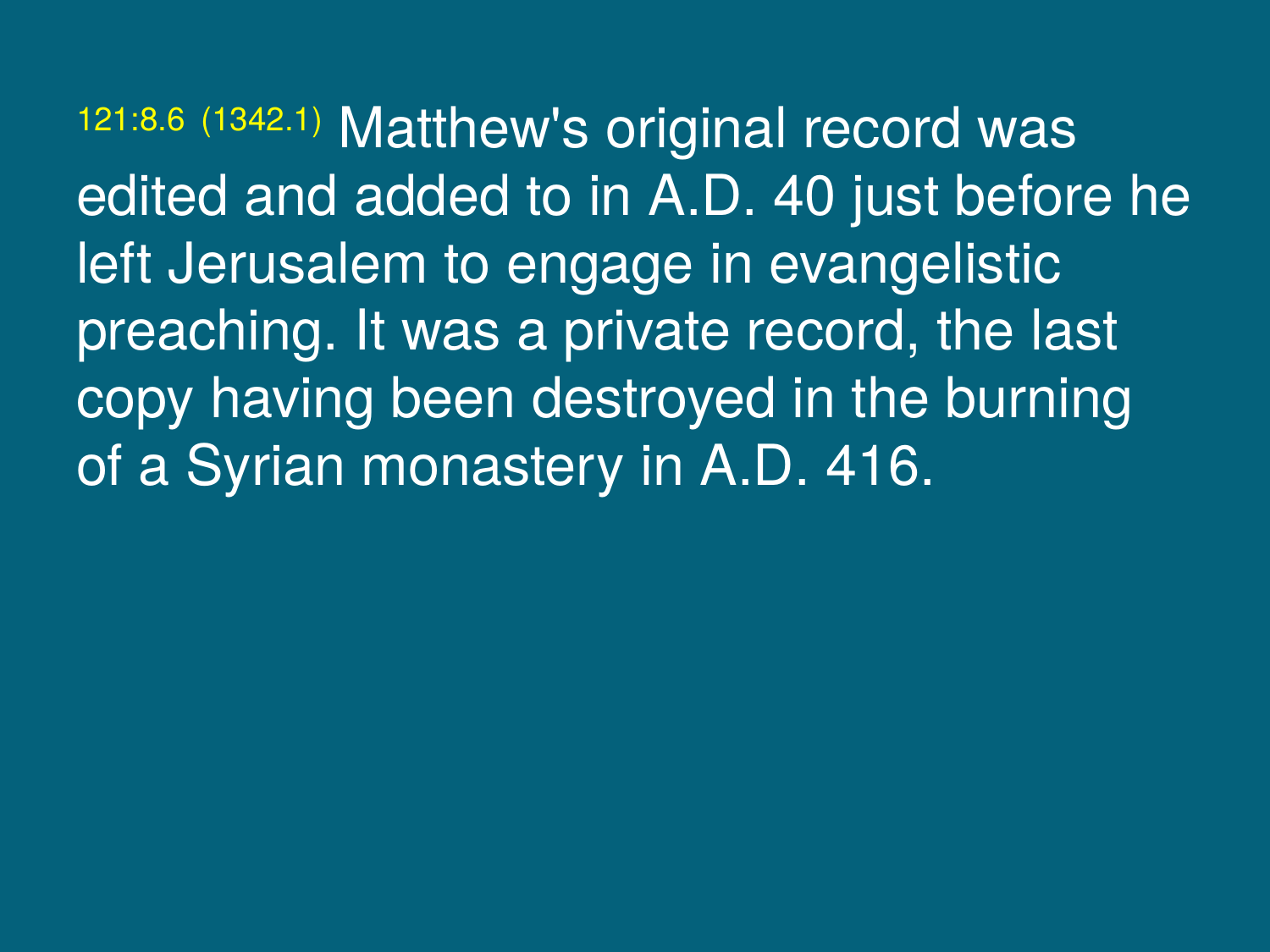

121:8.6 (1342.1) Matthew's original record was edited and added to in A.D. 40 just before he left Jerusalem to engage in evangelistic preaching. It was a private record, the last copy having been destroyed in the burning of a Syrian monastery in A.D. 416.